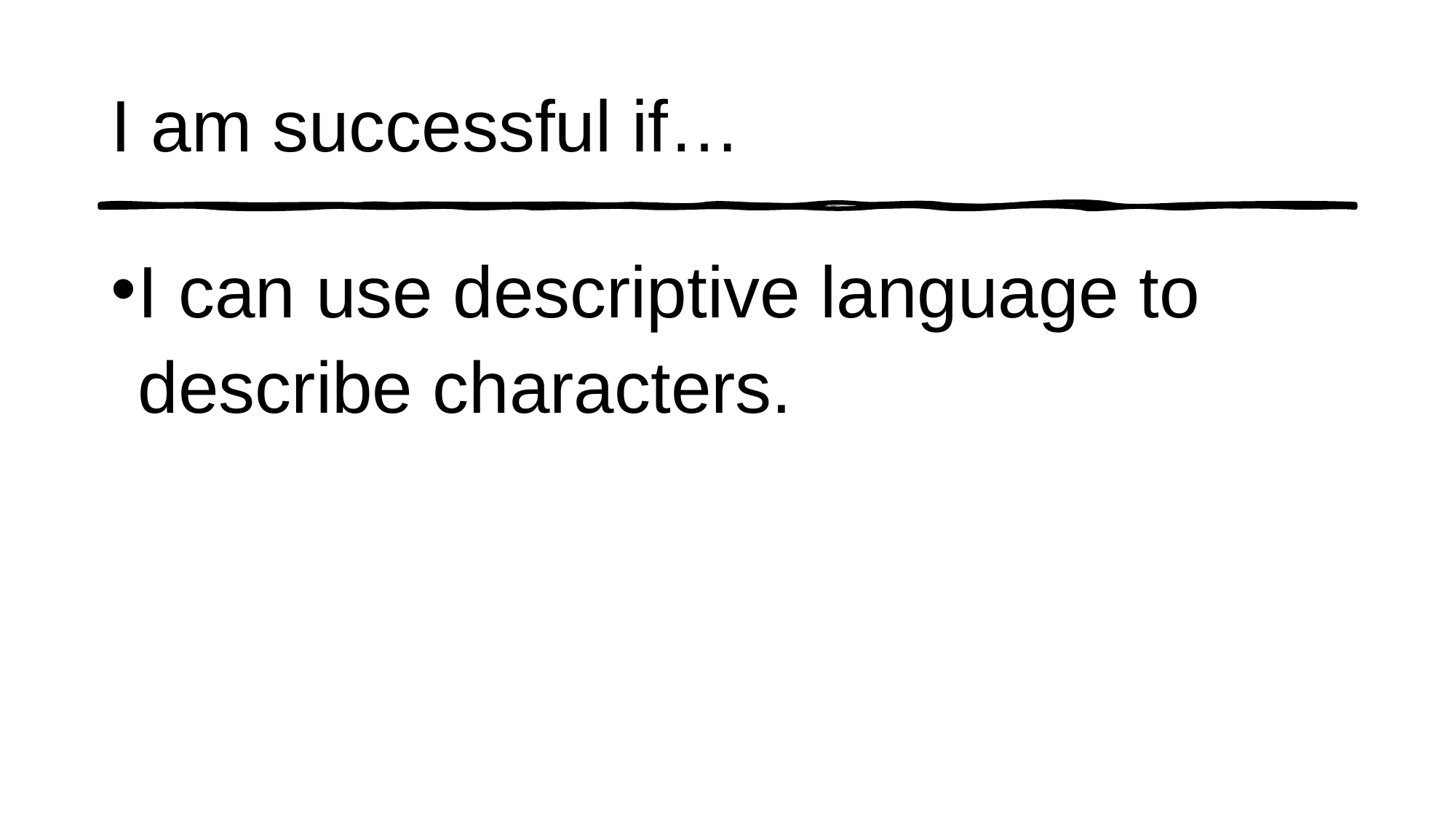

# I am successful if…
I can use descriptive language to describe characters.